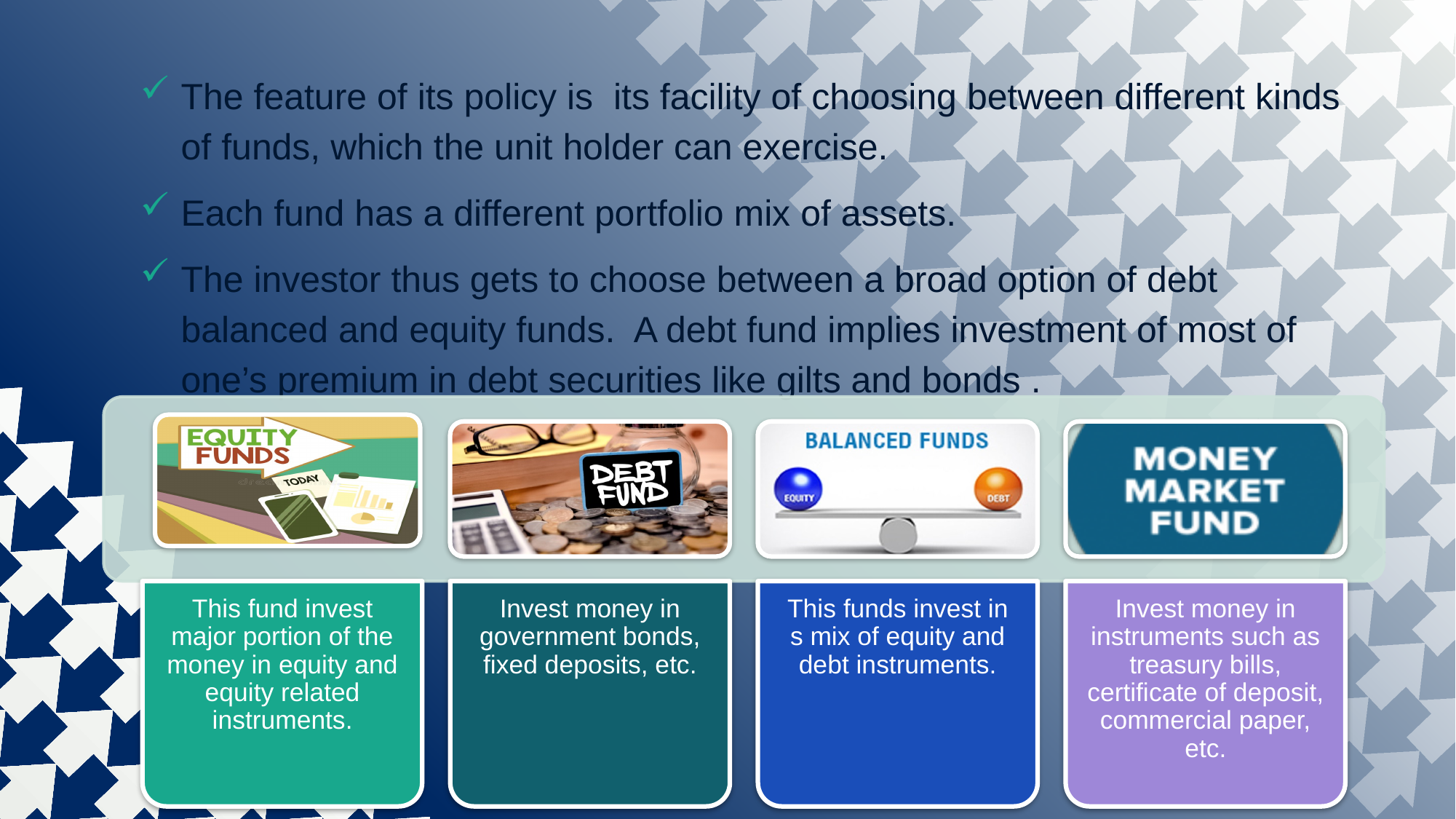

The feature of its policy is  its facility of choosing between different kinds of funds, which the unit holder can exercise.
Each fund has a different portfolio mix of assets.
The investor thus gets to choose between a broad option of debt balanced and equity funds.  A debt fund implies investment of most of one’s premium in debt securities like gilts and bonds .

This fund invest major portion of the money in equity and equity related instruments.
Invest money in government bonds, fixed deposits, etc.
This funds invest in s mix of equity and debt instruments.
Invest money in instruments such as treasury bills, certificate of deposit, commercial paper, etc.